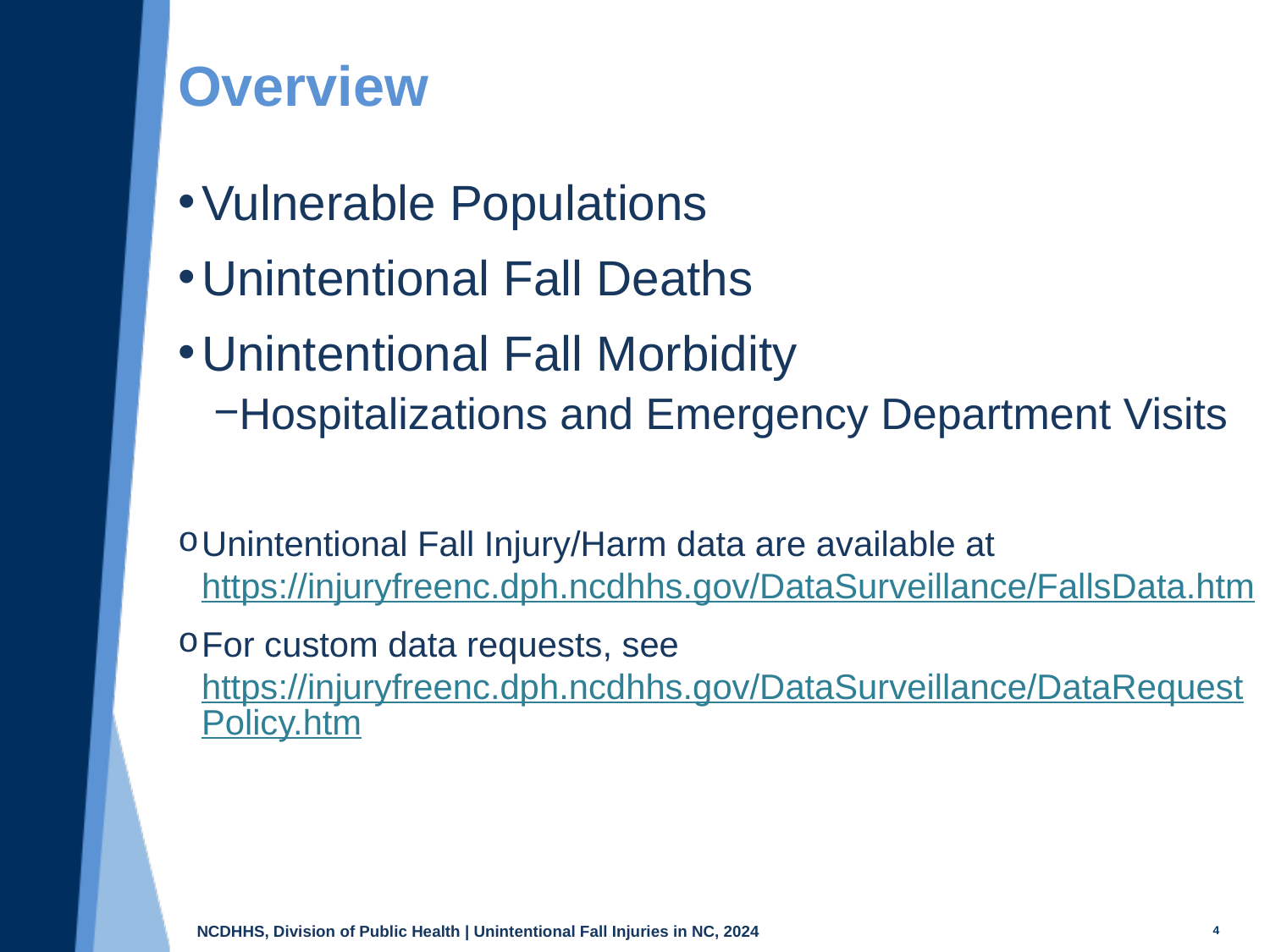

# Overview
Vulnerable Populations
Unintentional Fall Deaths
Unintentional Fall Morbidity
Hospitalizations and Emergency Department Visits

Unintentional Fall Injury/Harm data are available at https://injuryfreenc.dph.ncdhhs.gov/DataSurveillance/FallsData.htm
For custom data requests, see https://injuryfreenc.dph.ncdhhs.gov/DataSurveillance/DataRequestPolicy.htm

4